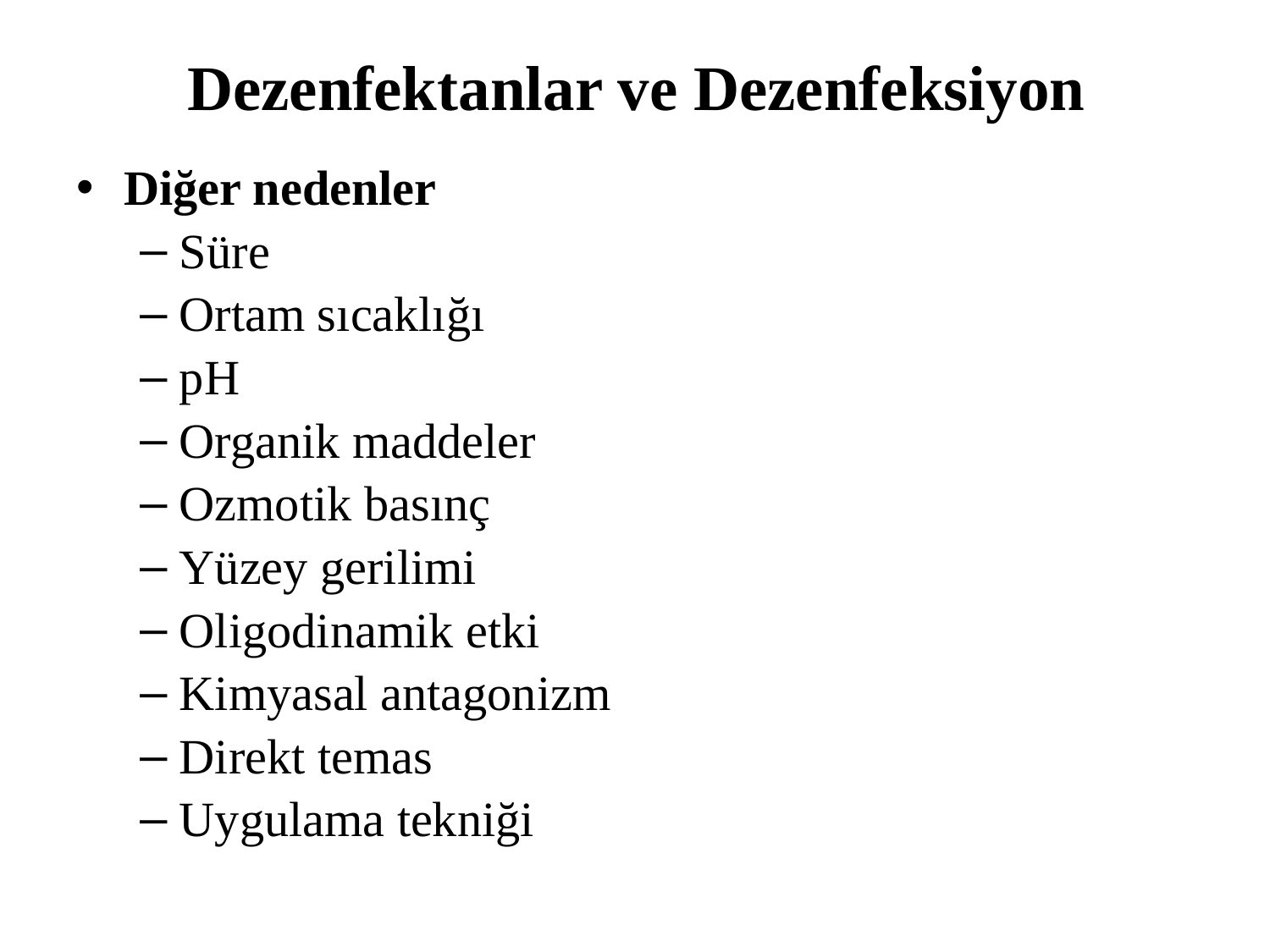

# Dezenfektanlar ve Dezenfeksiyon
Diğer nedenler
Süre
Ortam sıcaklığı
pH
Organik maddeler
Ozmotik basınç
Yüzey gerilimi
Oligodinamik etki
Kimyasal antagonizm
Direkt temas
Uygulama tekniği